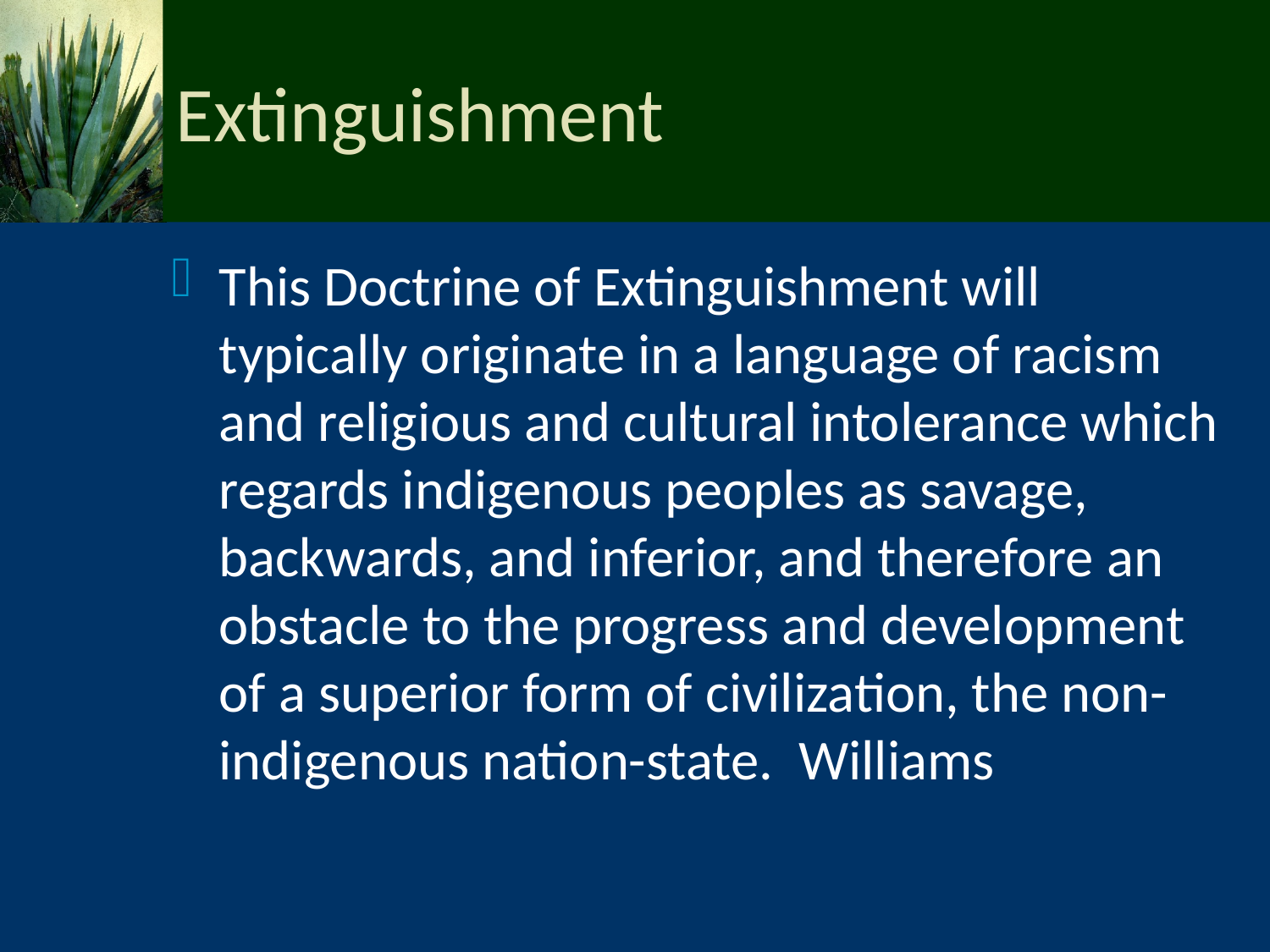

# Extinguishment
This Doctrine of Extinguishment will typically originate in a language of racism and religious and cultural intolerance which regards indigenous peoples as savage, backwards, and inferior, and therefore an obstacle to the progress and development of a superior form of civilization, the non-indigenous nation-state.  Williams